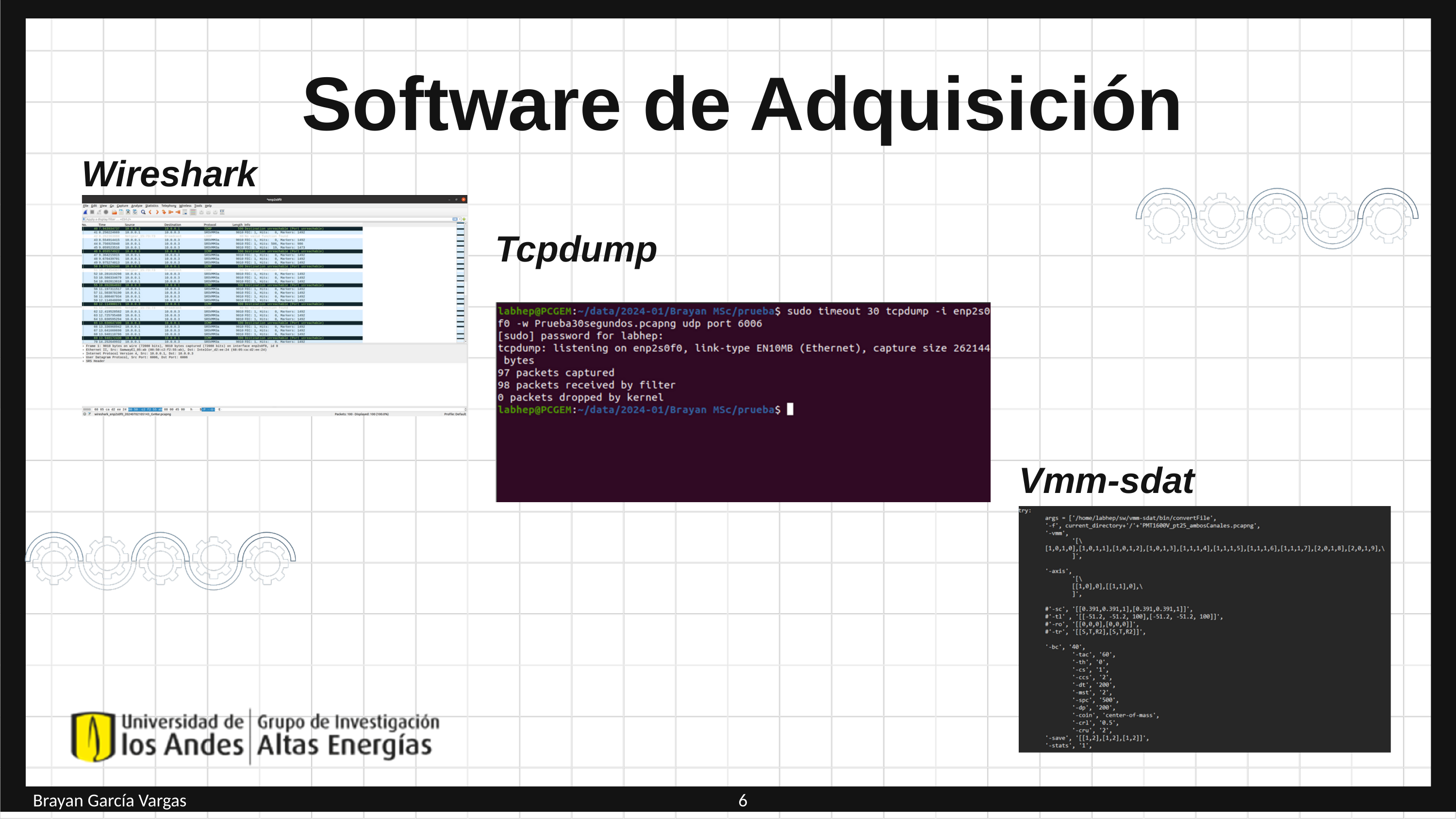

Software de Adquisición
Wireshark

Tcpdump

Vmm-sdat

Brayan García Vargas
6